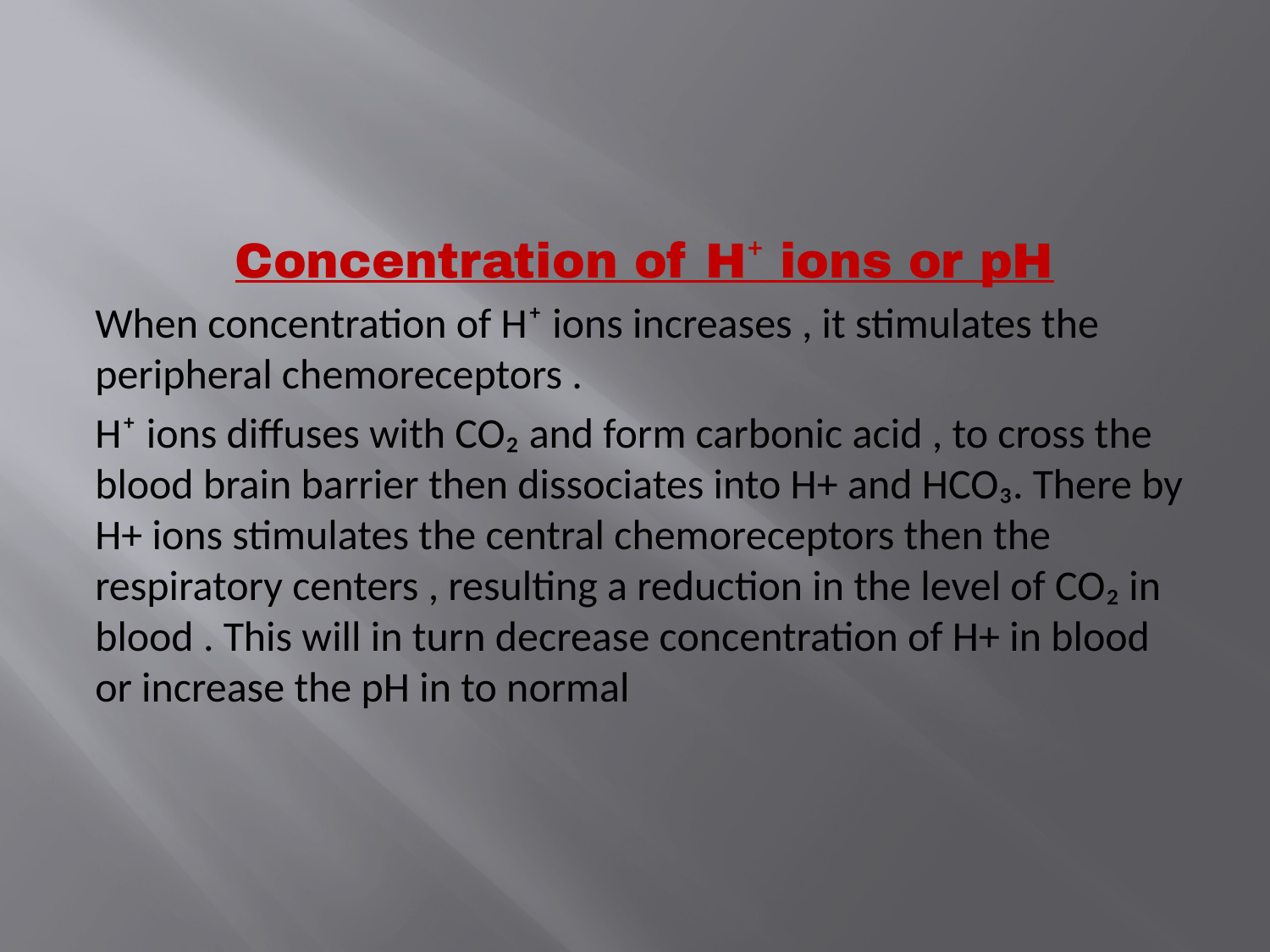

Concentration of H⁺ ions or pH
When concentration of H⁺ ions increases , it stimulates the peripheral chemoreceptors .
H⁺ ions diffuses with CO₂ and form carbonic acid , to cross the blood brain barrier then dissociates into H+ and HCO₃. There by H+ ions stimulates the central chemoreceptors then the respiratory centers , resulting a reduction in the level of CO₂ in blood . This will in turn decrease concentration of H+ in blood or increase the pH in to normal